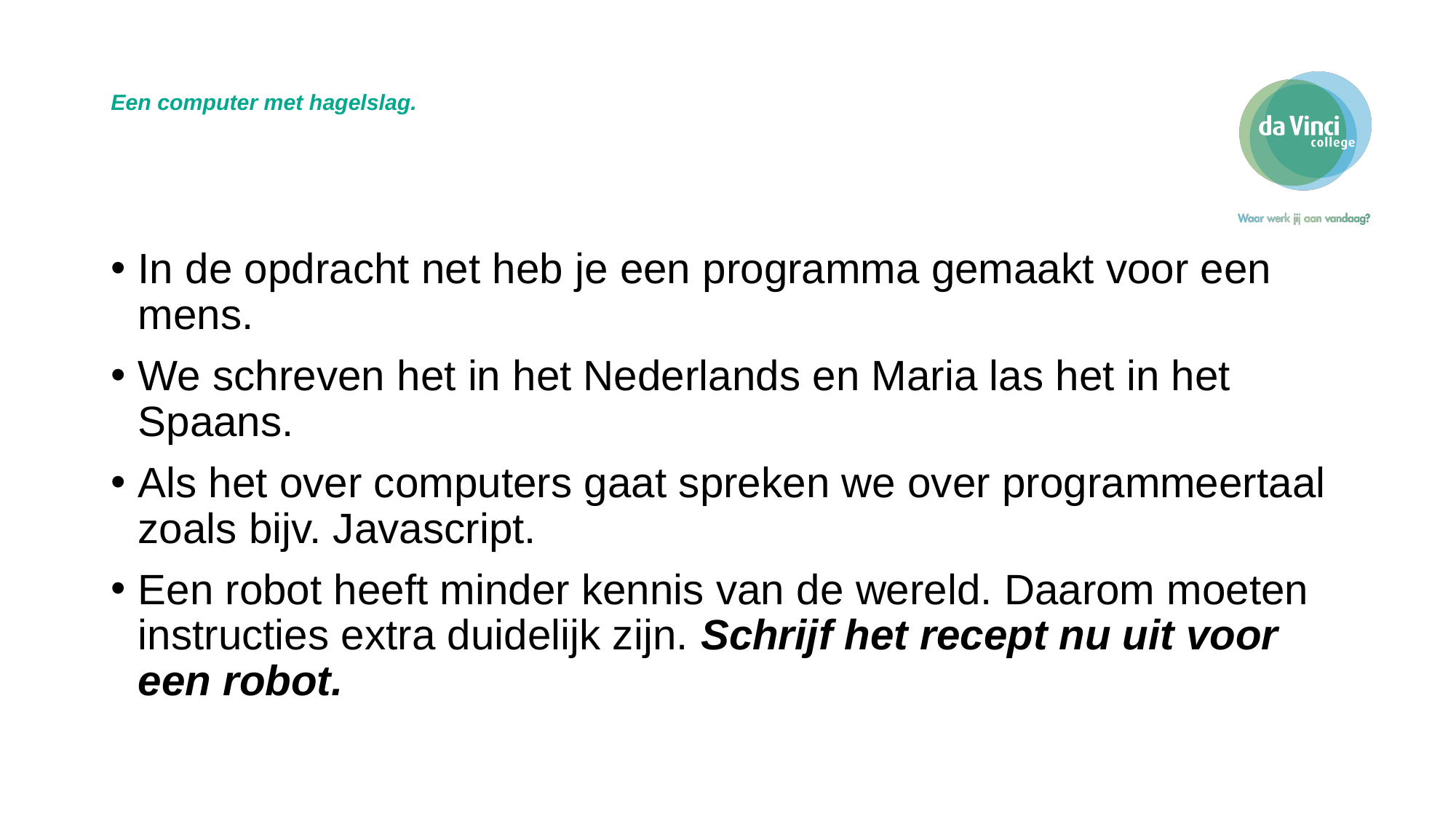

# Een computer met hagelslag.
In de opdracht net heb je een programma gemaakt voor een mens.
We schreven het in het Nederlands en Maria las het in het Spaans.
Als het over computers gaat spreken we over programmeertaal zoals bijv. Javascript.
Een robot heeft minder kennis van de wereld. Daarom moeten instructies extra duidelijk zijn. Schrijf het recept nu uit voor een robot.